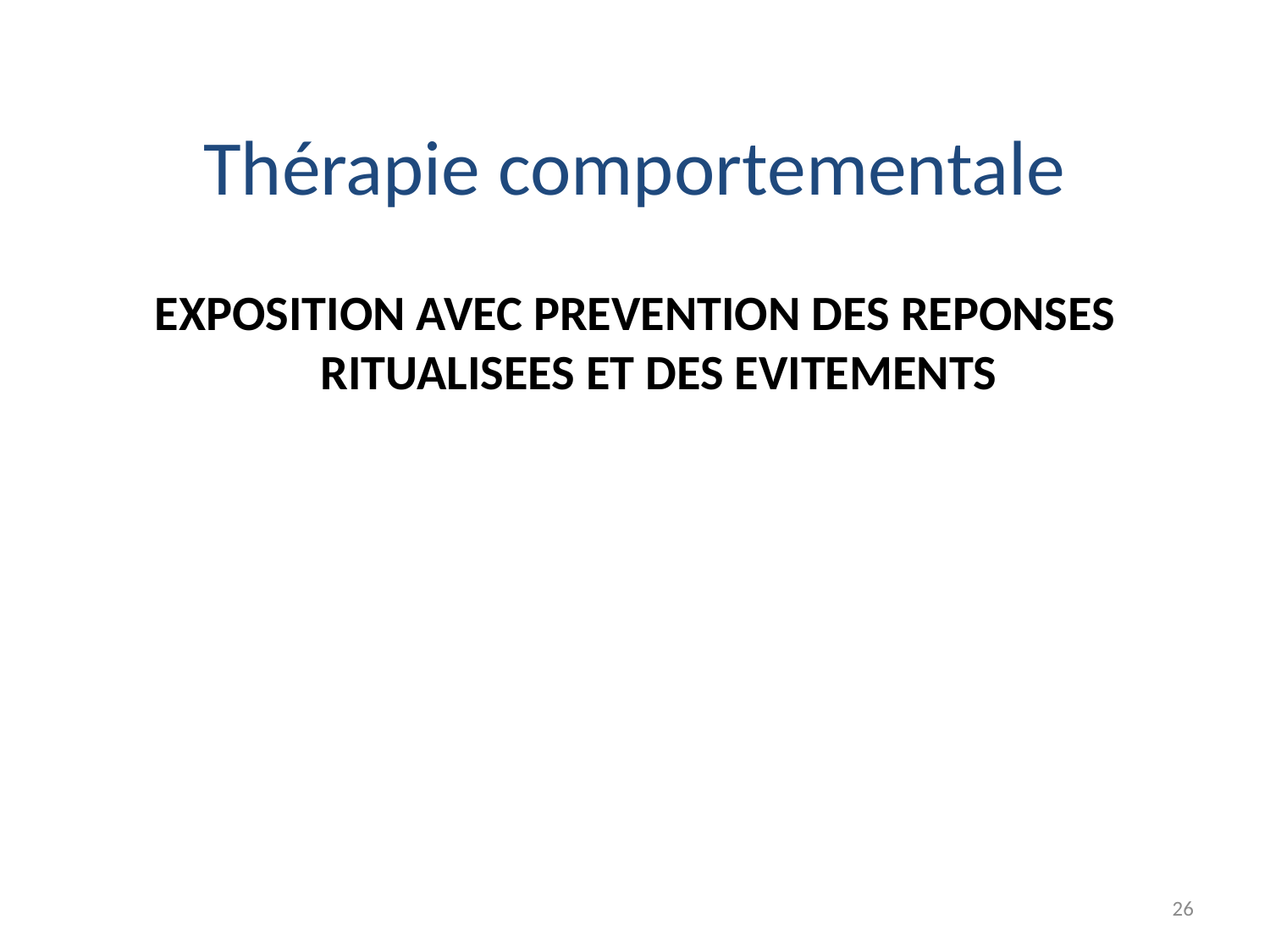

Thérapie comportementale
EXPOSITION AVEC PREVENTION DES REPONSES RITUALISEES ET DES EVITEMENTS

26